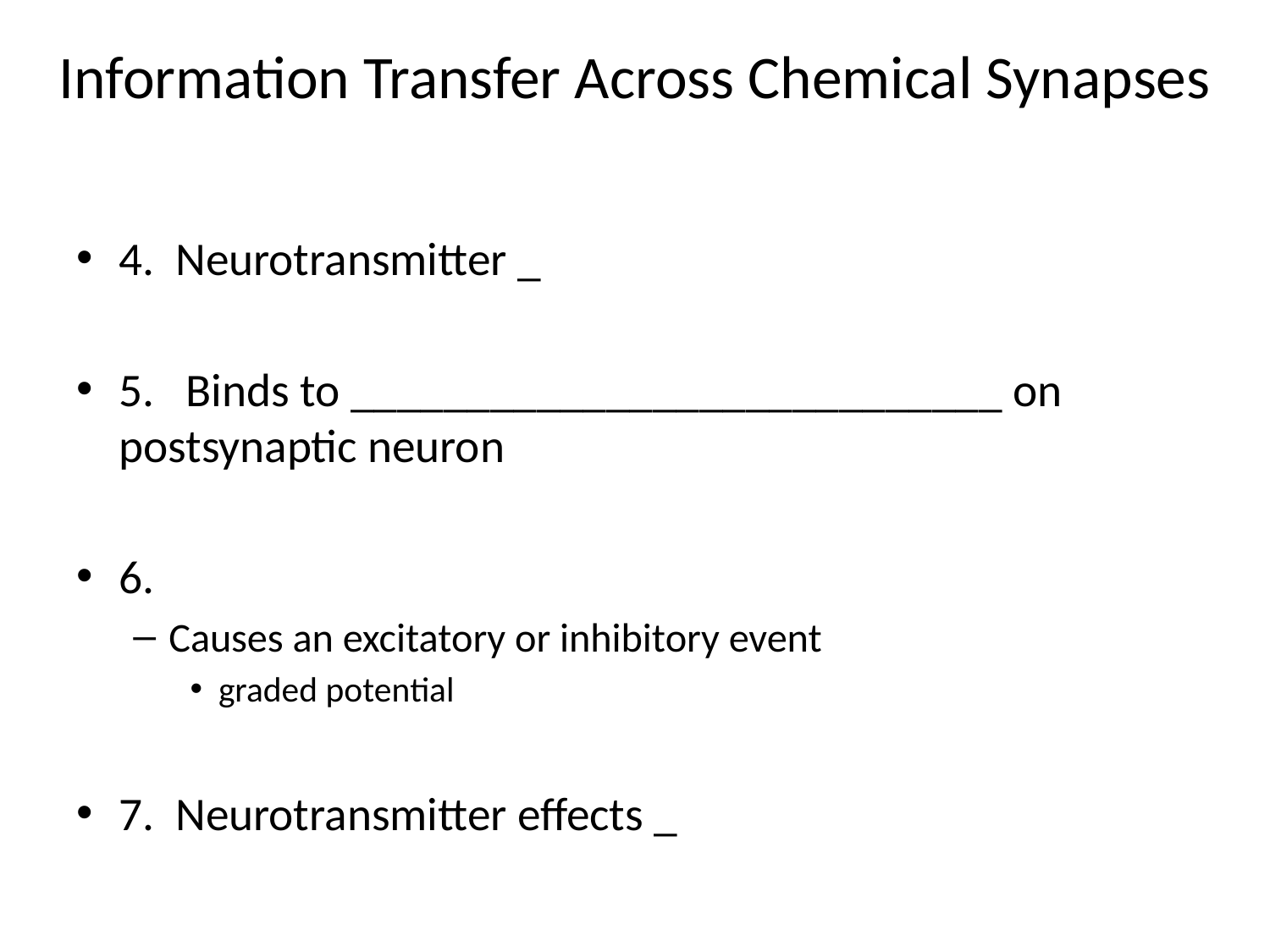

# Information Transfer Across Chemical Synapses
4.  Neurotransmitter _

5.   Binds to ____________________________ on postsynaptic neuron

6.
Causes an excitatory or inhibitory event
graded potential

7.  Neurotransmitter effects _